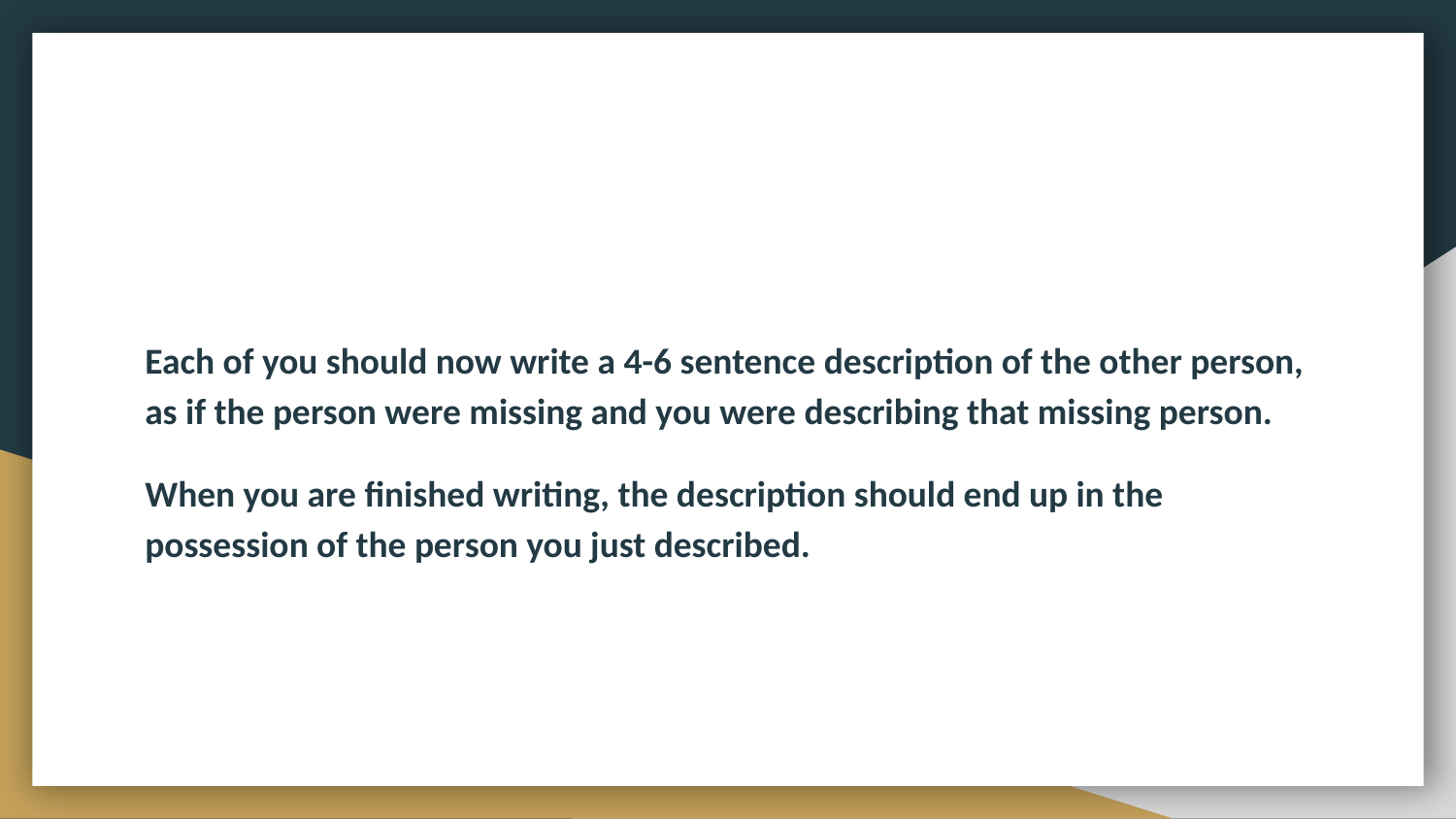

#
Each of you should now write a 4-6 sentence description of the other person, as if the person were missing and you were describing that missing person.
When you are finished writing, the description should end up in the possession of the person you just described.